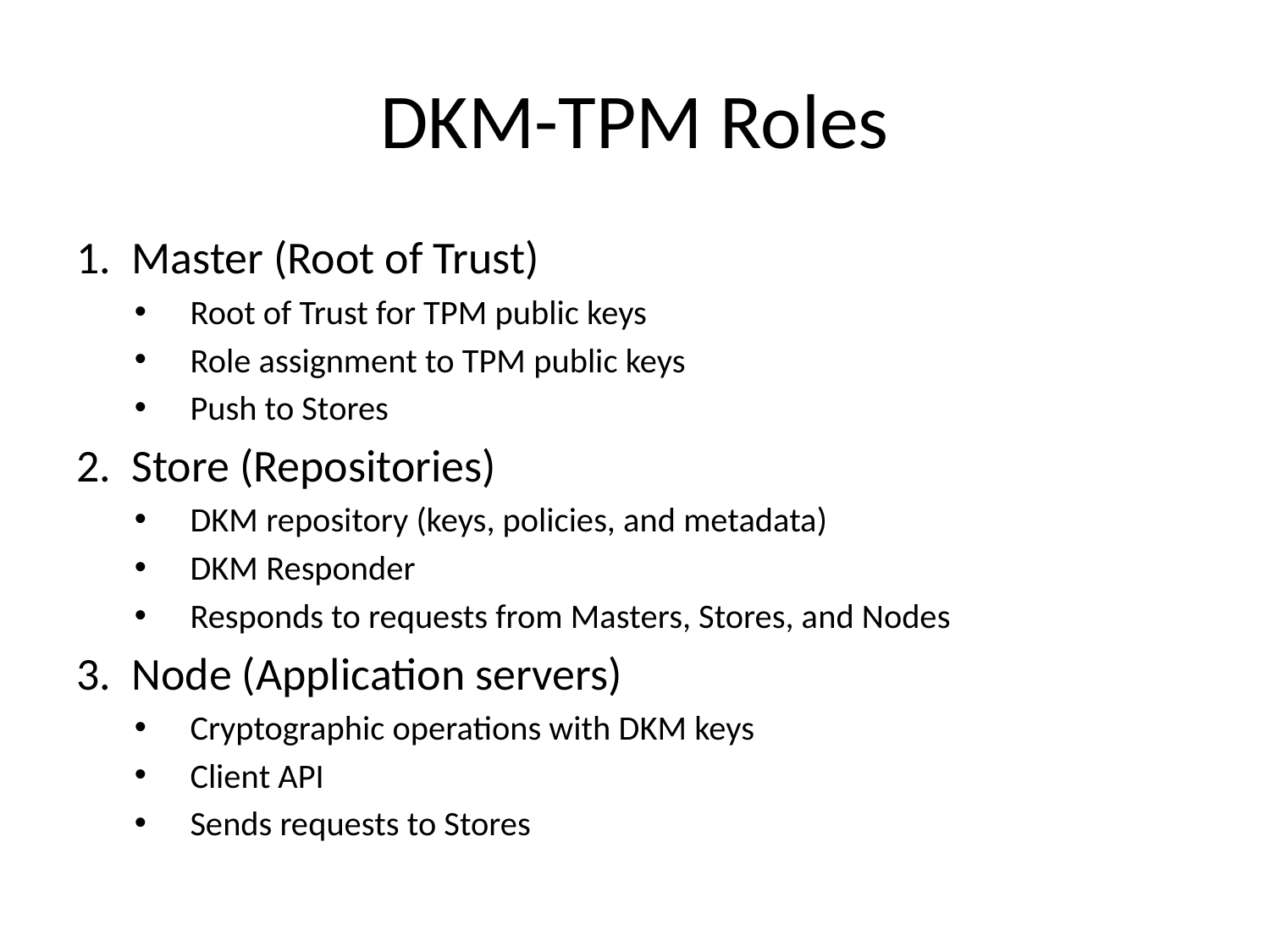

# DKM-TPM Roles
Master (Root of Trust)
Root of Trust for TPM public keys
Role assignment to TPM public keys
Push to Stores
Store (Repositories)
DKM repository (keys, policies, and metadata)
DKM Responder
Responds to requests from Masters, Stores, and Nodes
Node (Application servers)
Cryptographic operations with DKM keys
Client API
Sends requests to Stores